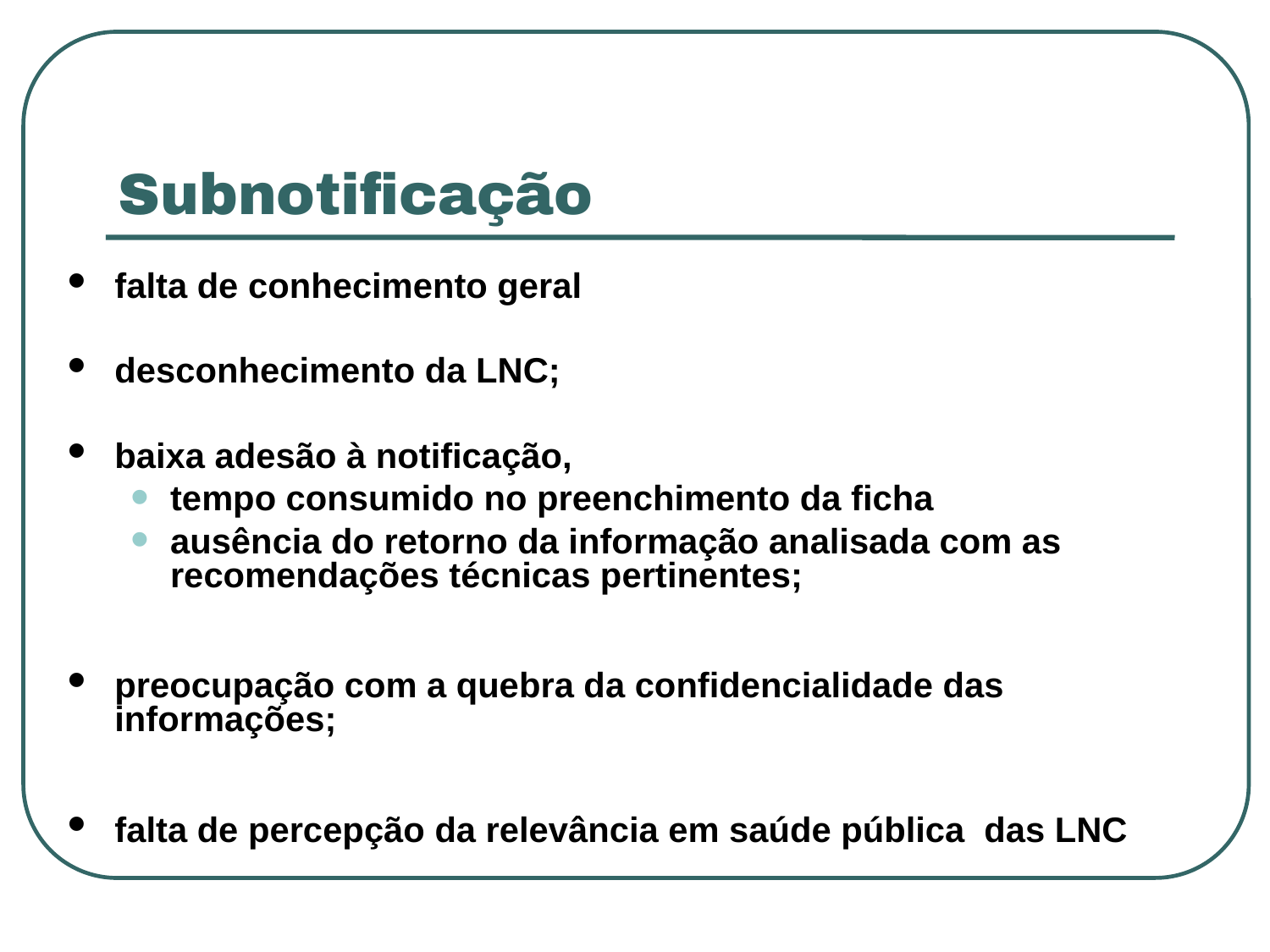

Subnotificação
falta de conhecimento geral

desconhecimento da LNC;

baixa adesão à notificação,
tempo consumido no preenchimento da ficha
ausência do retorno da informação analisada com as recomendações técnicas pertinentes;
preocupação com a quebra da confidencialidade das informações;
falta de percepção da relevância em saúde pública  das LNC